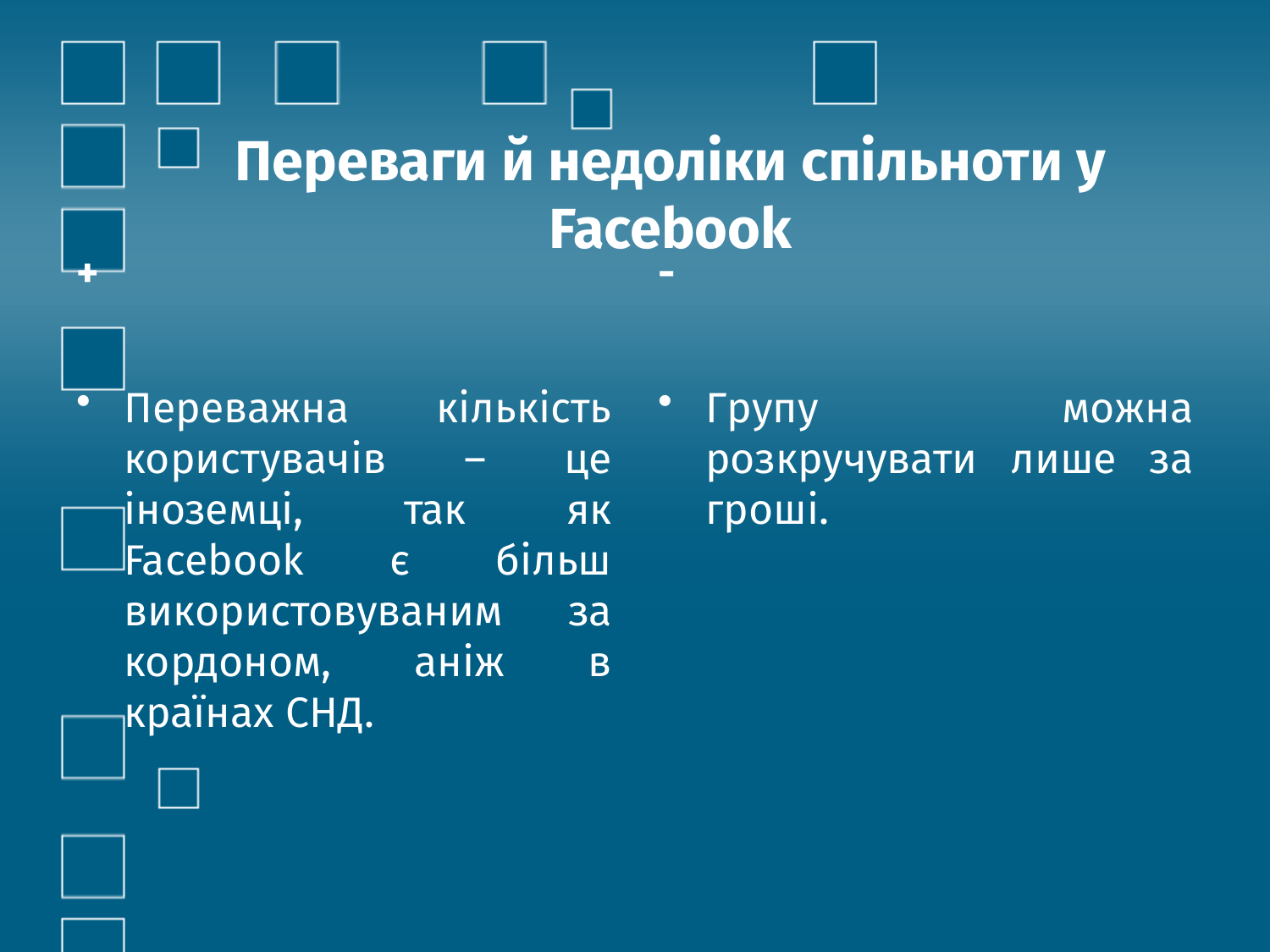

# Переваги й недоліки спільноти у Facebook
+
-

Переважна кількість користувачів – це іноземці, так як Facebook є більш використовуваним за кордоном, аніж в країнах СНД.

Групу можна розкручувати лише за гроші.